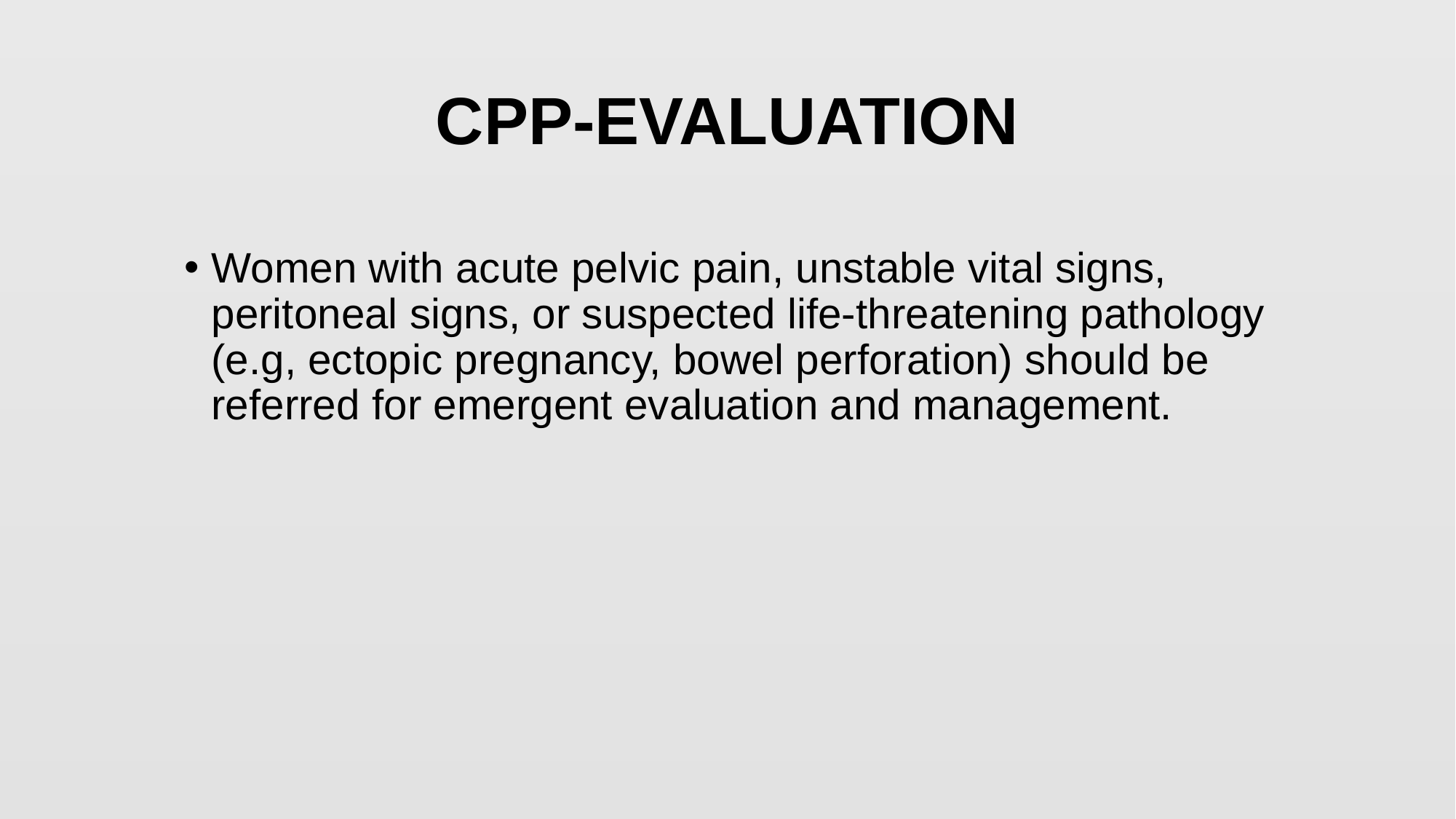

# CPP-EVALUATION
Women with acute pelvic pain, unstable vital signs, peritoneal signs, or suspected life-threatening pathology (e.g, ectopic pregnancy, bowel perforation) should be referred for emergent evaluation and management.